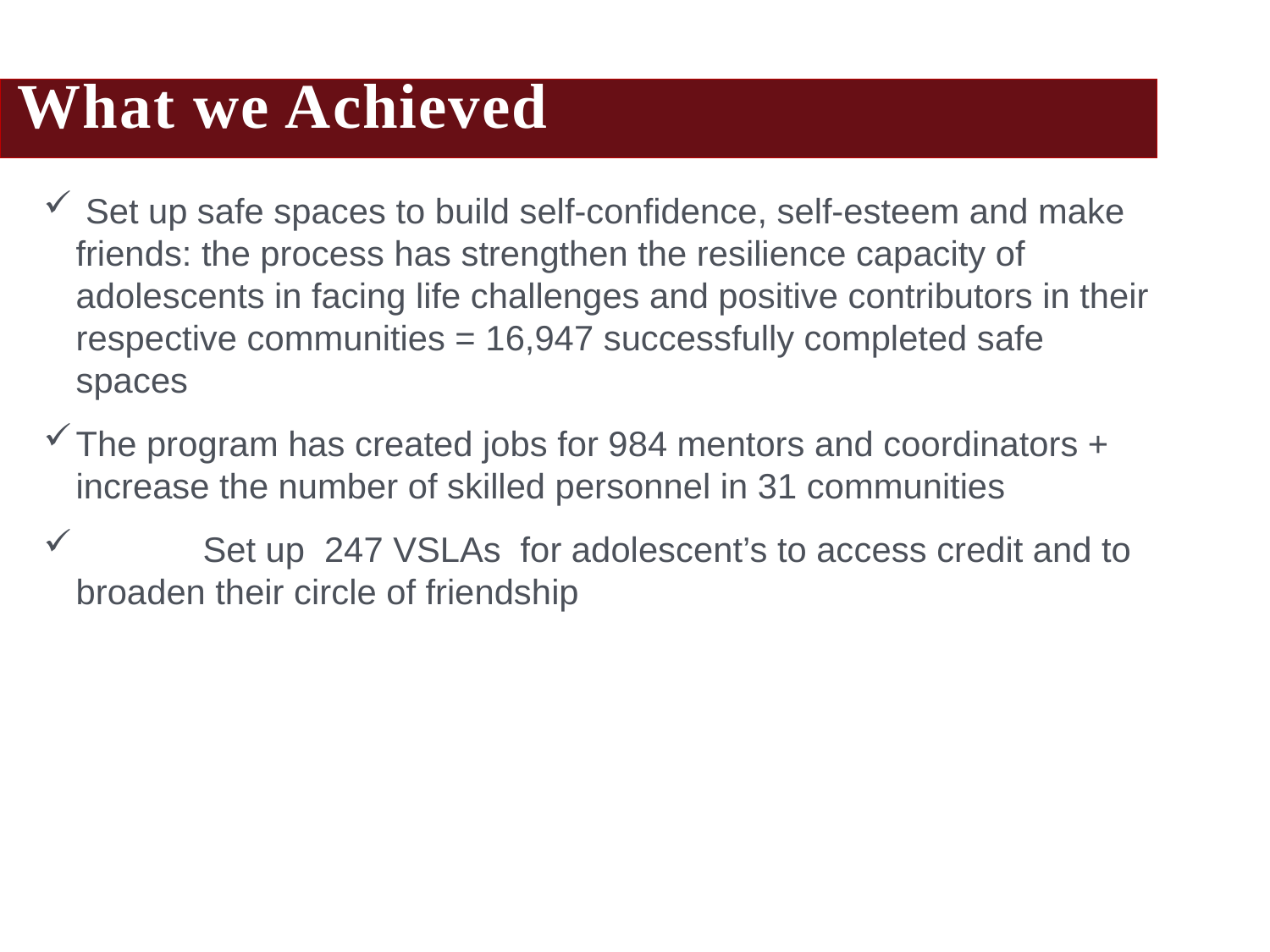

What we Achieved
 Set up safe spaces to build self-confidence, self-esteem and make friends: the process has strengthen the resilience capacity of adolescents in facing life challenges and positive contributors in their respective communities = 16,947 successfully completed safe spaces
The program has created jobs for 984 mentors and coordinators + increase the number of skilled personnel in 31 communities
	Set up  247 VSLAs  for adolescent’s to access credit and to broaden their circle of friendship